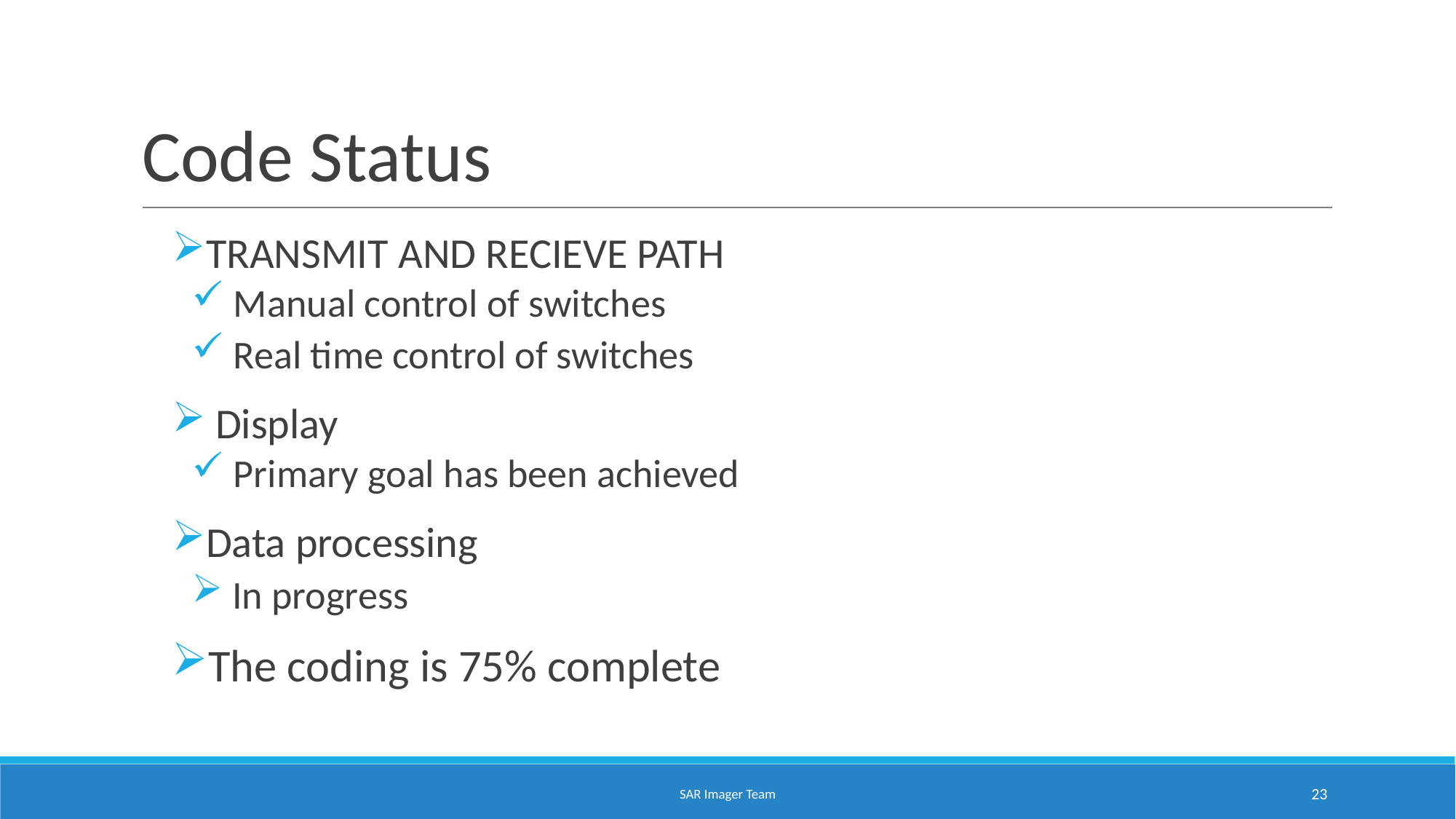

# Code Status
TRANSMIT AND RECIEVE PATH
 Manual control of switches
 Real time control of switches
 Display
 Primary goal has been achieved
Data processing
 In progress
The coding is 75% complete
SAR Imager Team
23